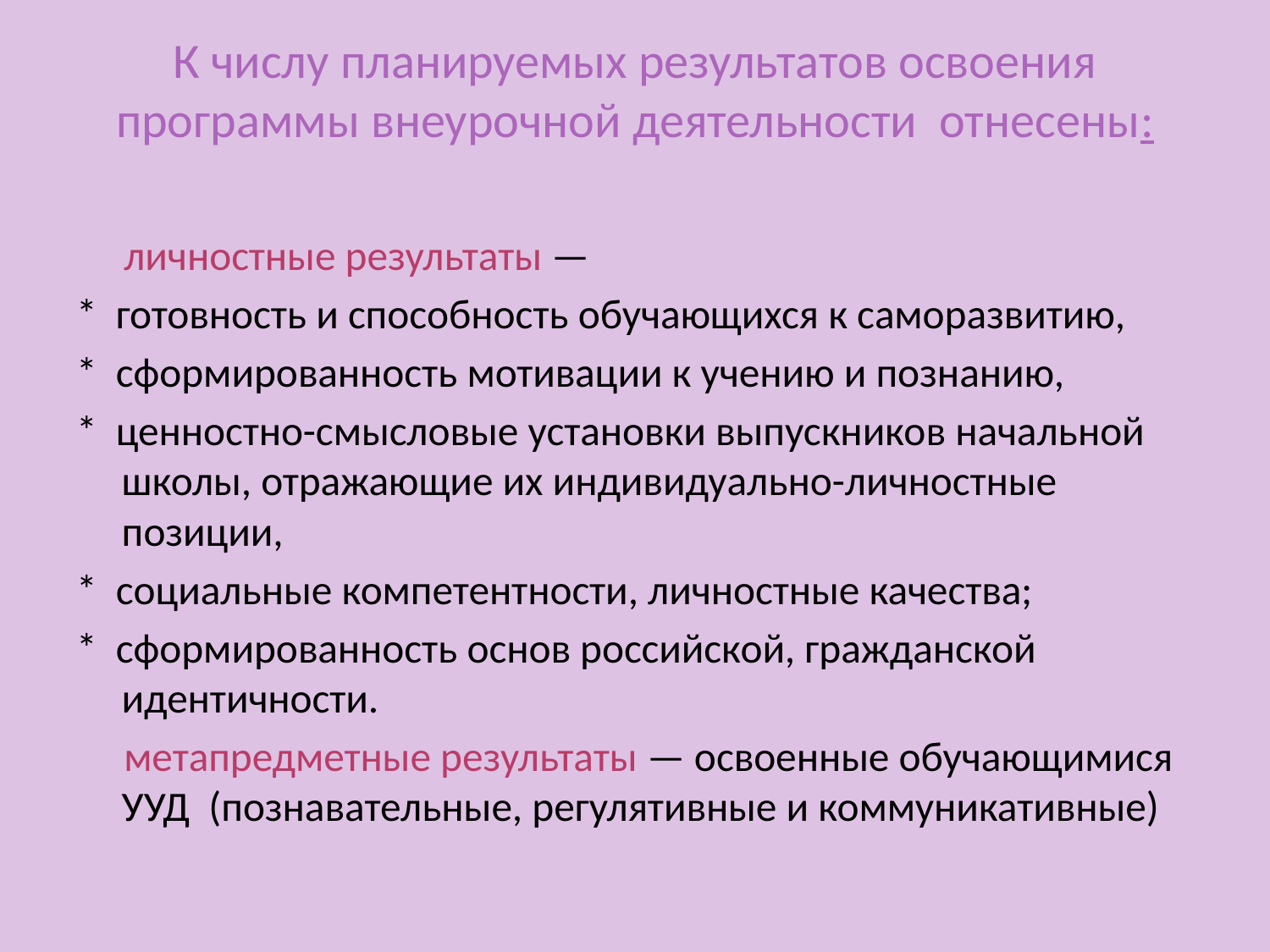

# К числу планируемых результатов освоения программы внеурочной деятельности  отнесены:
     личностные результаты —
*  готовность и способность обучающихся к саморазвитию,
*  сформированность мотивации к учению и познанию,
*  ценностно-смысловые установки выпускников начальной школы, отражающие их индивидуально-личностные позиции,
*  социальные компетентности, личностные качества;
*  сформированность основ российской, гражданской идентичности.
     метапредметные результаты — освоенные обучающимися УУД  (познавательные, регулятивные и коммуникативные)